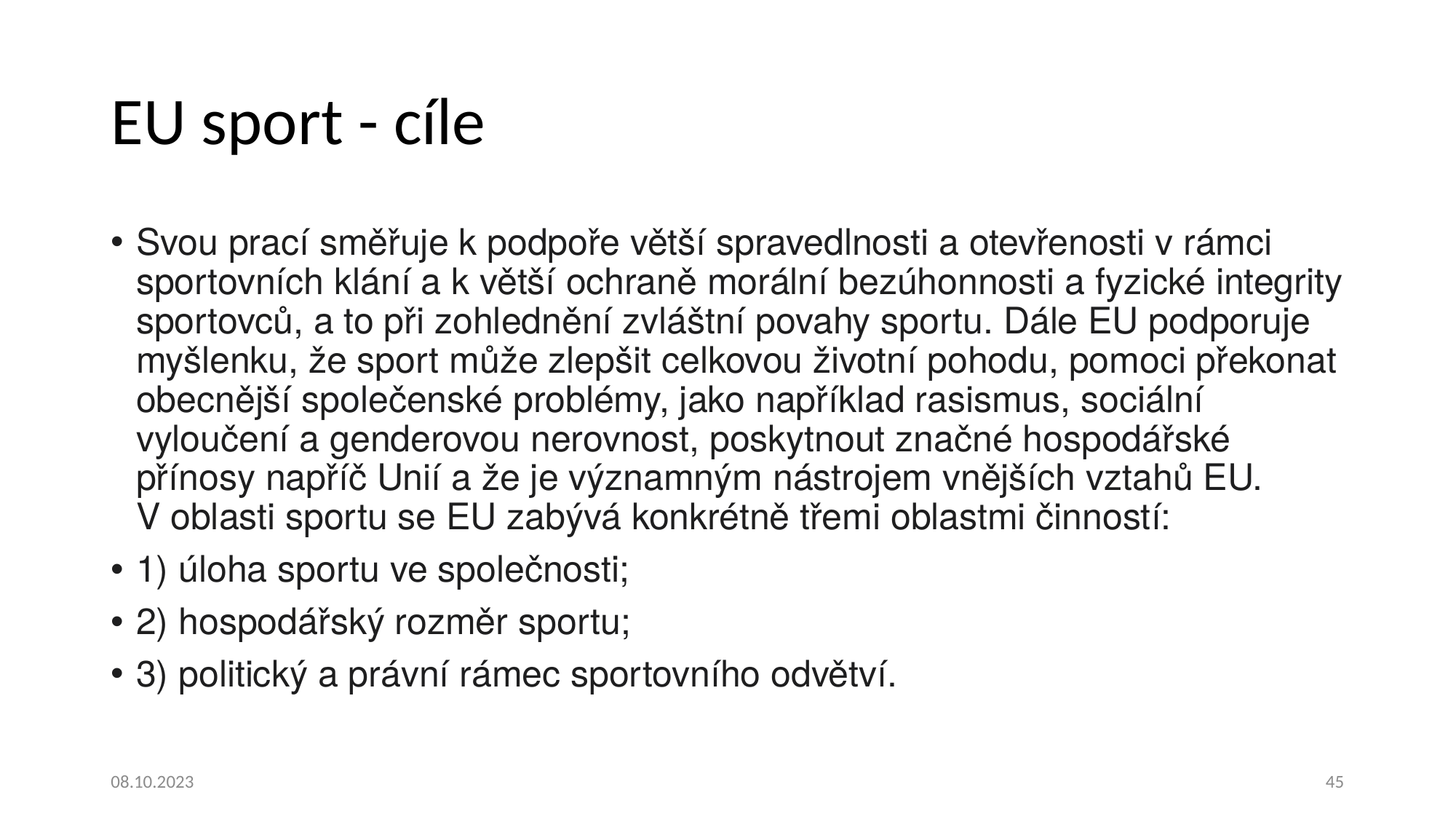

# EU sport - cíle
Svou prací směřuje k podpoře větší spravedlnosti a otevřenosti v rámci sportovních klání a k větší ochraně morální bezúhonnosti a fyzické integrity sportovců, a to při zohlednění zvláštní povahy sportu. Dále EU podporuje myšlenku, že sport může zlepšit celkovou životní pohodu, pomoci překonat obecnější společenské problémy, jako například rasismus, sociální vyloučení a genderovou nerovnost, poskytnout značné hospodářské přínosy napříč Unií a že je významným nástrojem vnějších vztahů EU. V oblasti sportu se EU zabývá konkrétně třemi oblastmi činností:
1) úloha sportu ve společnosti;
2) hospodářský rozměr sportu;
3) politický a právní rámec sportovního odvětví.
08.10.2023
45